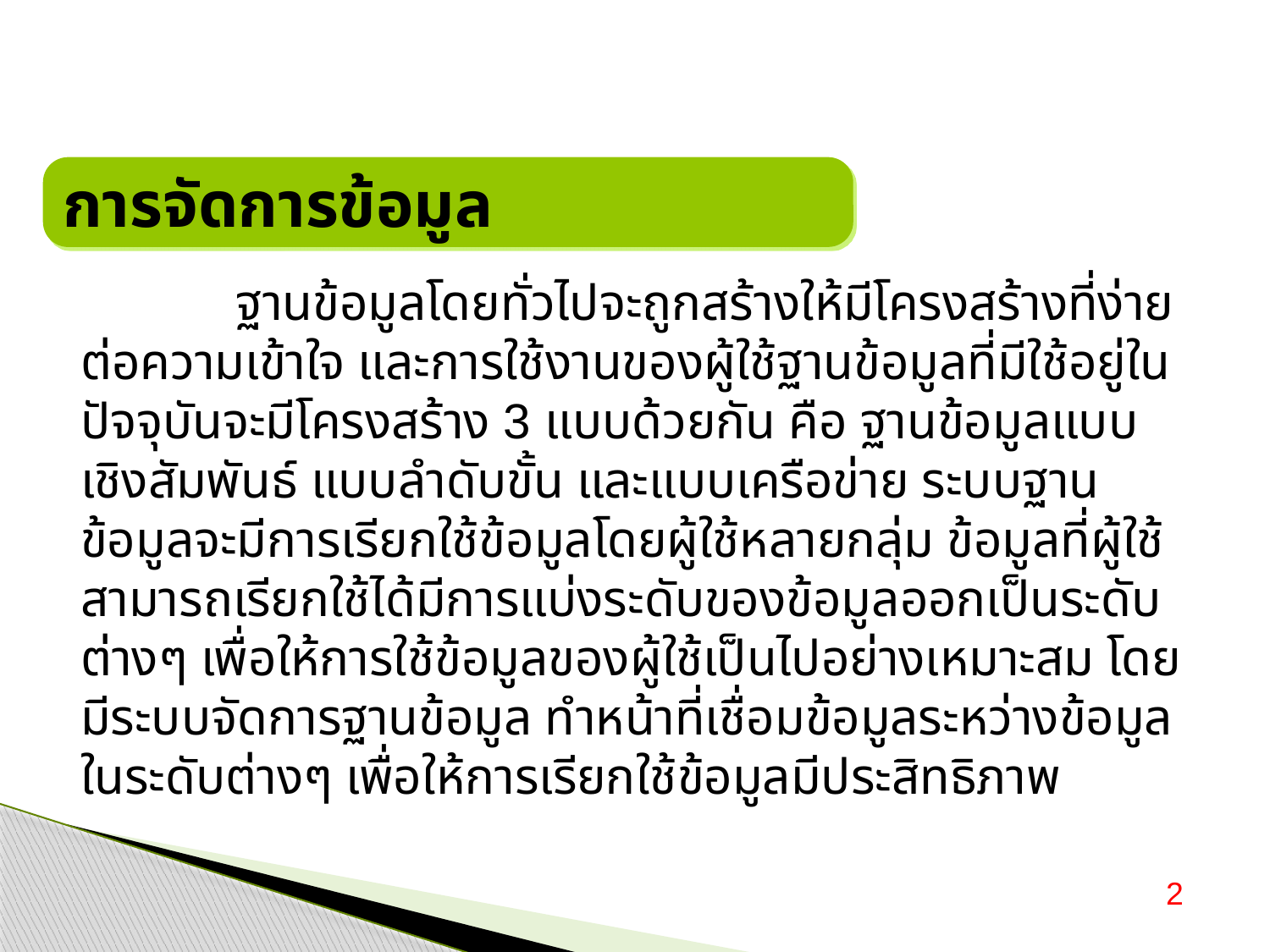

การจัดการข้อมูล
            ฐานข้อมูลโดยทั่วไปจะถูกสร้างให้มีโครงสร้างที่ง่ายต่อความเข้าใจ และการใช้งานของผู้ใช้ฐานข้อมูลที่มีใช้อยู่ในปัจจุบันจะมีโครงสร้าง 3 แบบด้วยกัน คือ ฐานข้อมูลแบบเชิงสัมพันธ์ แบบลำดับขั้น และแบบเครือข่าย ระบบฐานข้อมูลจะมีการเรียกใช้ข้อมูลโดยผู้ใช้หลายกลุ่ม ข้อมูลที่ผู้ใช้สามารถเรียกใช้ได้มีการแบ่งระดับของข้อมูลออกเป็นระดับต่างๆ เพื่อให้การใช้ข้อมูลของผู้ใช้เป็นไปอย่างเหมาะสม โดยมีระบบจัดการฐานข้อมูล ทำหน้าที่เชื่อมข้อมูลระหว่างข้อมูลในระดับต่างๆ เพื่อให้การเรียกใช้ข้อมูลมีประสิทธิภาพ
2